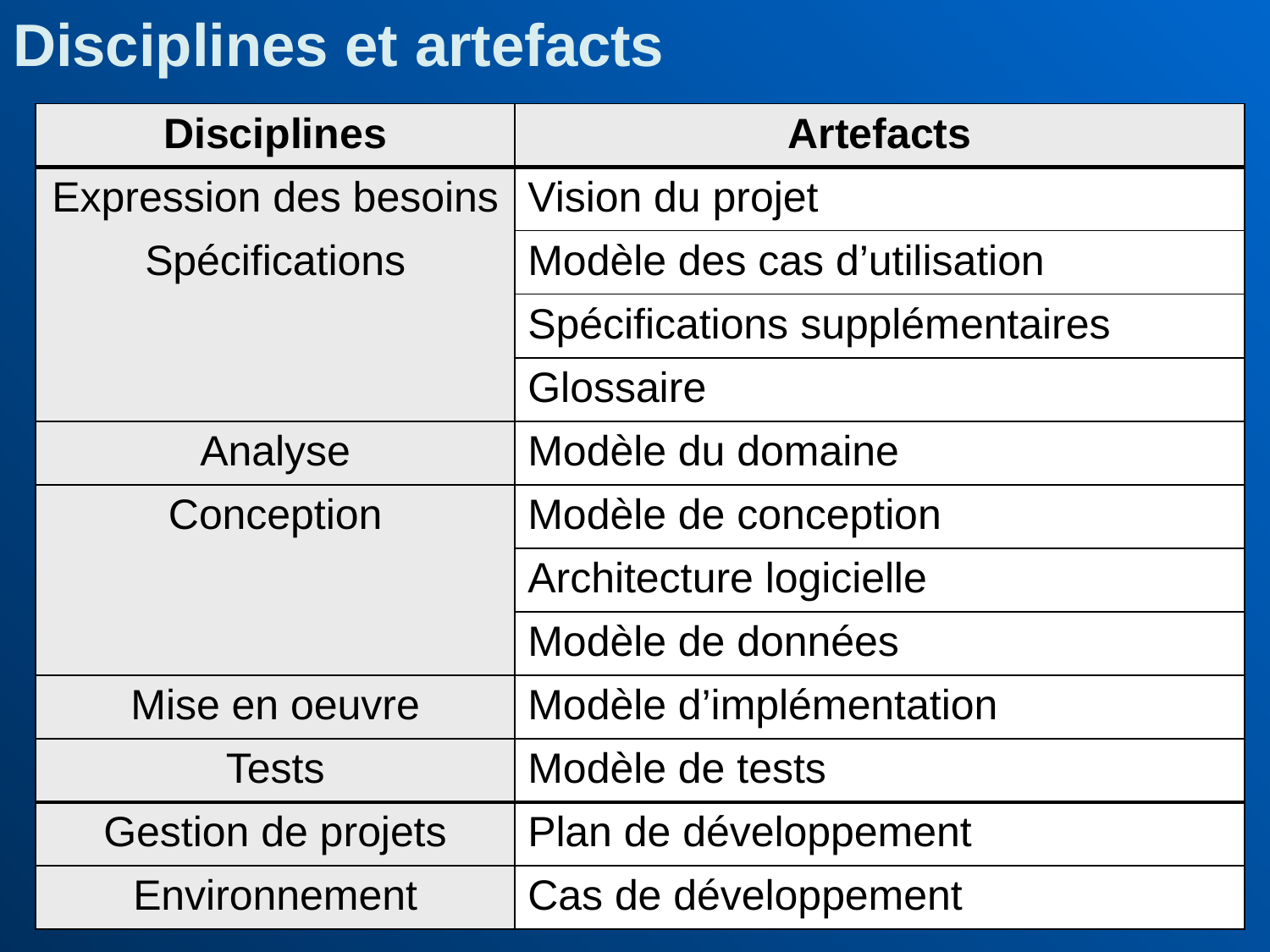

Disciplines et artefacts

| Disciplines | Artefacts |
| --- | --- |
| Expression des besoins | Vision du projet |
| Spécifications | Modèle des cas d’utilisation |
|  | Spécifications supplémentaires |
|  | Glossaire |
| Analyse | Modèle du domaine |
| Conception | Modèle de conception |
|  | Architecture logicielle |
|  | Modèle de données |
| Mise en oeuvre | Modèle d’implémentation |
| Tests | Modèle de tests |
| Gestion de projets | Plan de développement |
| Environnement | Cas de développement |